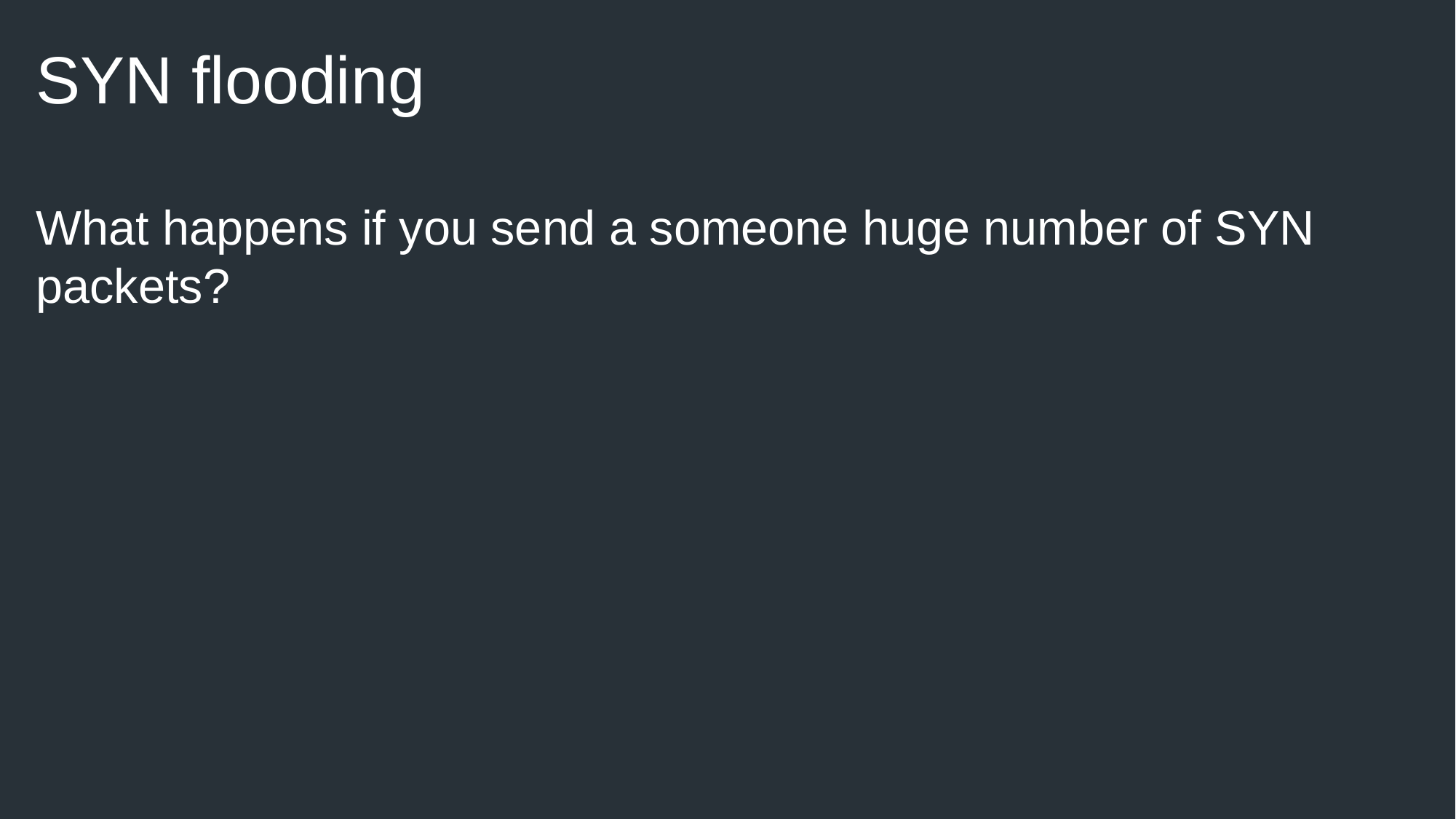

# SYN flooding
What happens if you send a someone huge number of SYN packets?